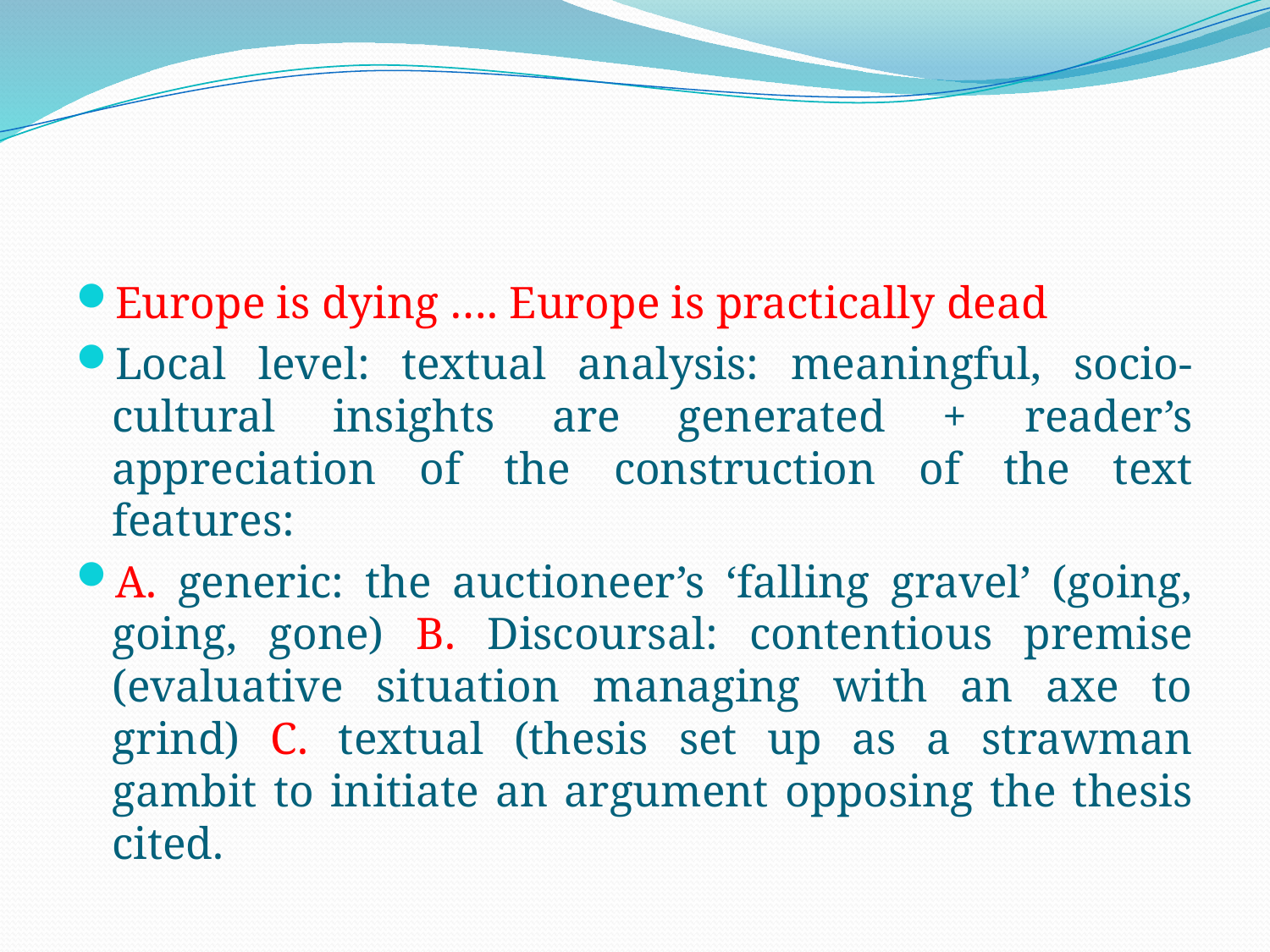

#
Europe is dying …. Europe is practically dead
Local level: textual analysis: meaningful, socio-cultural insights are generated + reader’s appreciation of the construction of the text features:
A. generic: the auctioneer’s ‘falling gravel’ (going, going, gone) B. Discoursal: contentious premise (evaluative situation managing with an axe to grind) C. textual (thesis set up as a strawman gambit to initiate an argument opposing the thesis cited.